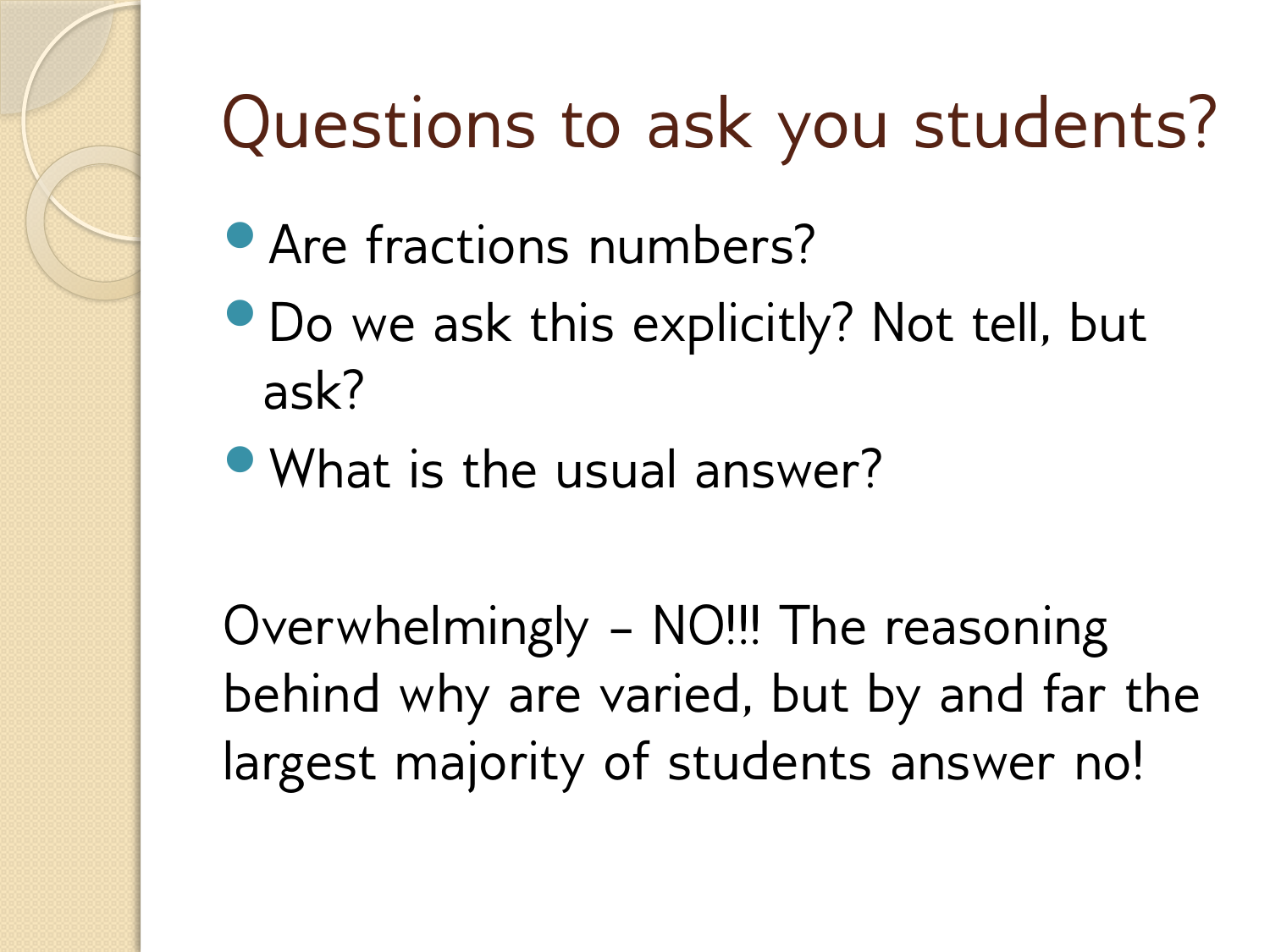

# Questions to ask you students?
Are fractions numbers?
Do we ask this explicitly? Not tell, but ask?
What is the usual answer?

Overwhelmingly – NO!!! The reasoning behind why are varied, but by and far the largest majority of students answer no!